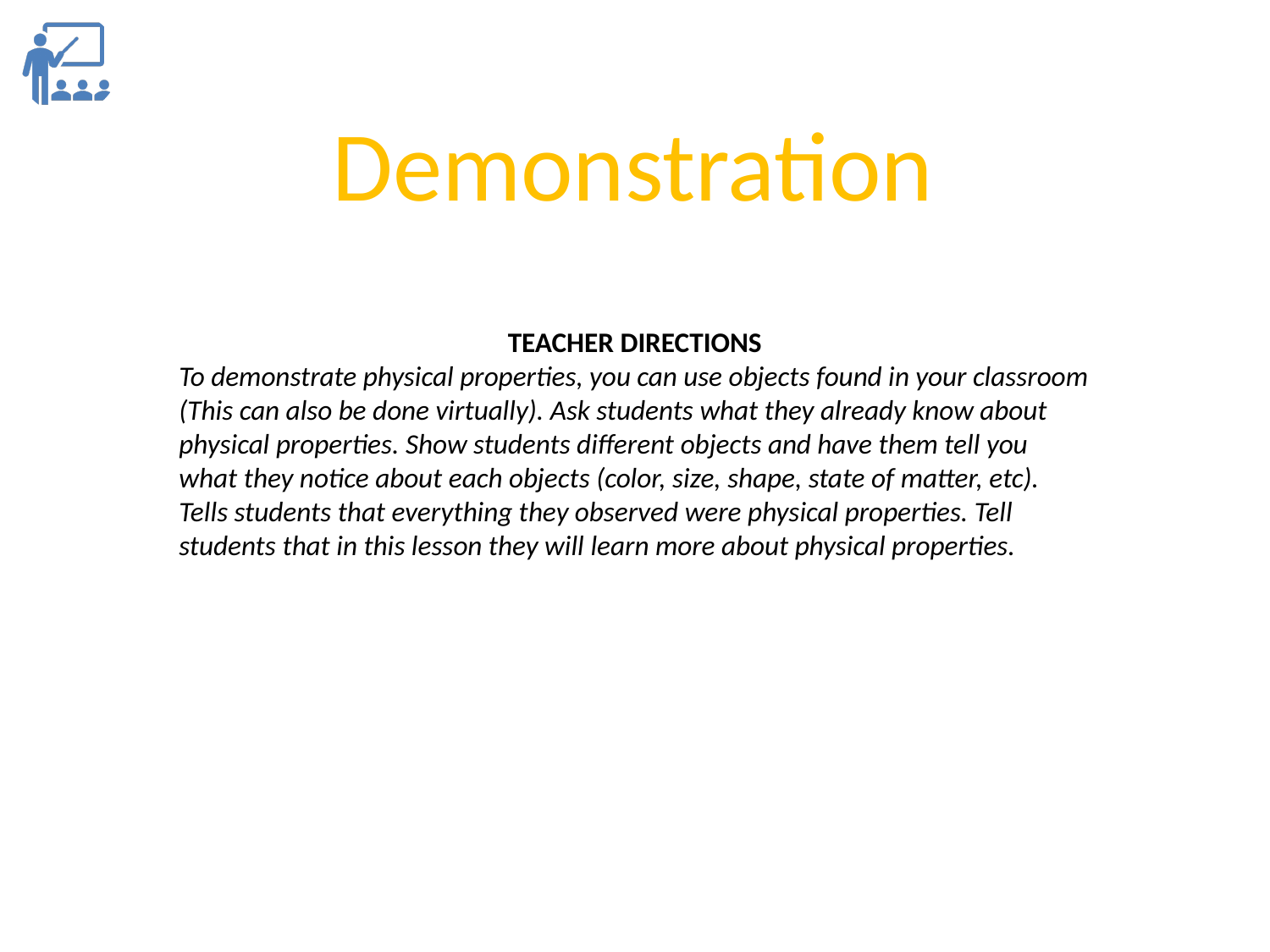

Demonstration
TEACHER DIRECTIONS
To demonstrate physical properties, you can use objects found in your classroom (This can also be done virtually). Ask students what they already know about physical properties. Show students different objects and have them tell you what they notice about each objects (color, size, shape, state of matter, etc). Tells students that everything they observed were physical properties. Tell students that in this lesson they will learn more about physical properties.